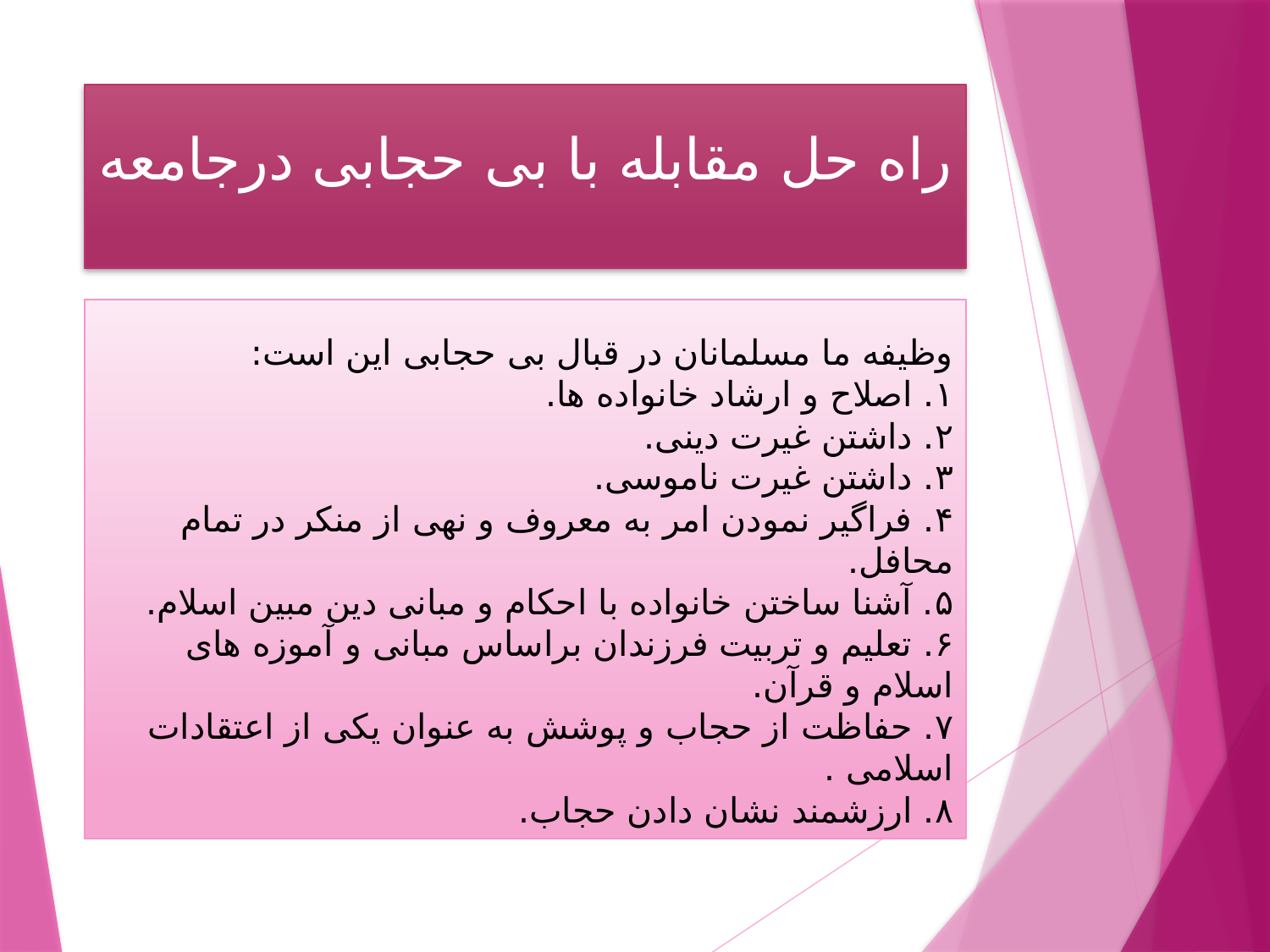

# راه حل مقابله با بی حجابی درجامعه
وظیفه ما مسلمانان در قبال بی حجابی این است:
۱. اصلاح و ارشاد خانواده ها.
۲. داشتن غیرت دینی.
۳. داشتن غیرت ناموسی.
۴. فراگیر نمودن امر به معروف و نهی از منکر در تمام محافل.
۵. آشنا ساختن خانواده با احکام و مبانی دین مبین اسلام.
۶. تعلیم و تربیت فرزندان براساس مبانی و آموزه های اسلام و قرآن.
۷. حفاظت از حجاب و پوشش به عنوان یکی از اعتقادات اسلامی .
۸. ارزشمند نشان دادن حجاب.